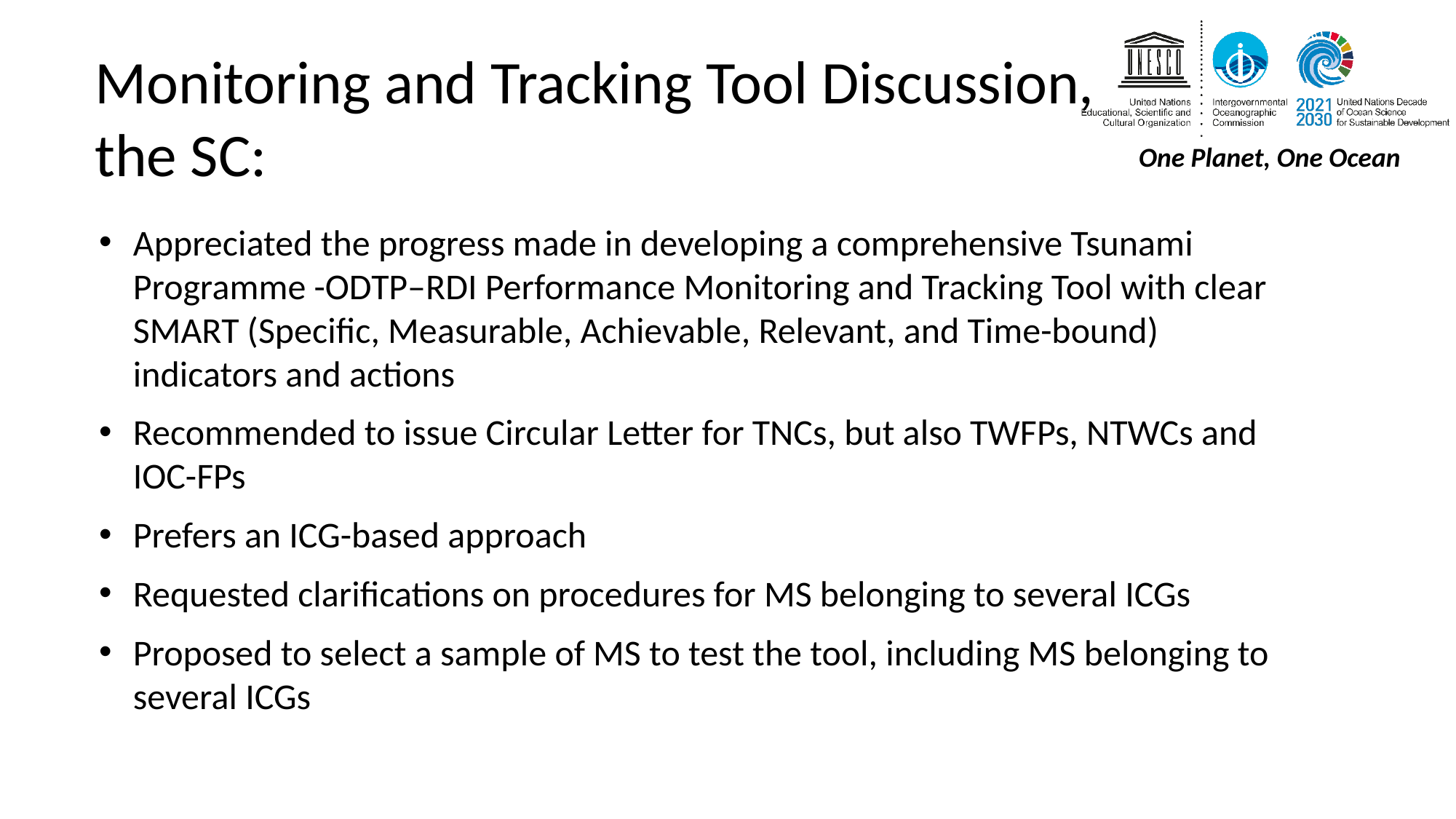

Monitoring and Tracking Tool Discussion,
the SC:
Appreciated the progress made in developing a comprehensive Tsunami Programme -ODTP–RDI Performance Monitoring and Tracking Tool with clear SMART (Specific, Measurable, Achievable, Relevant, and Time-bound) indicators and actions
Recommended to issue Circular Letter for TNCs, but also TWFPs, NTWCs and IOC-FPs
Prefers an ICG-based approach
Requested clarifications on procedures for MS belonging to several ICGs
Proposed to select a sample of MS to test the tool, including MS belonging to several ICGs